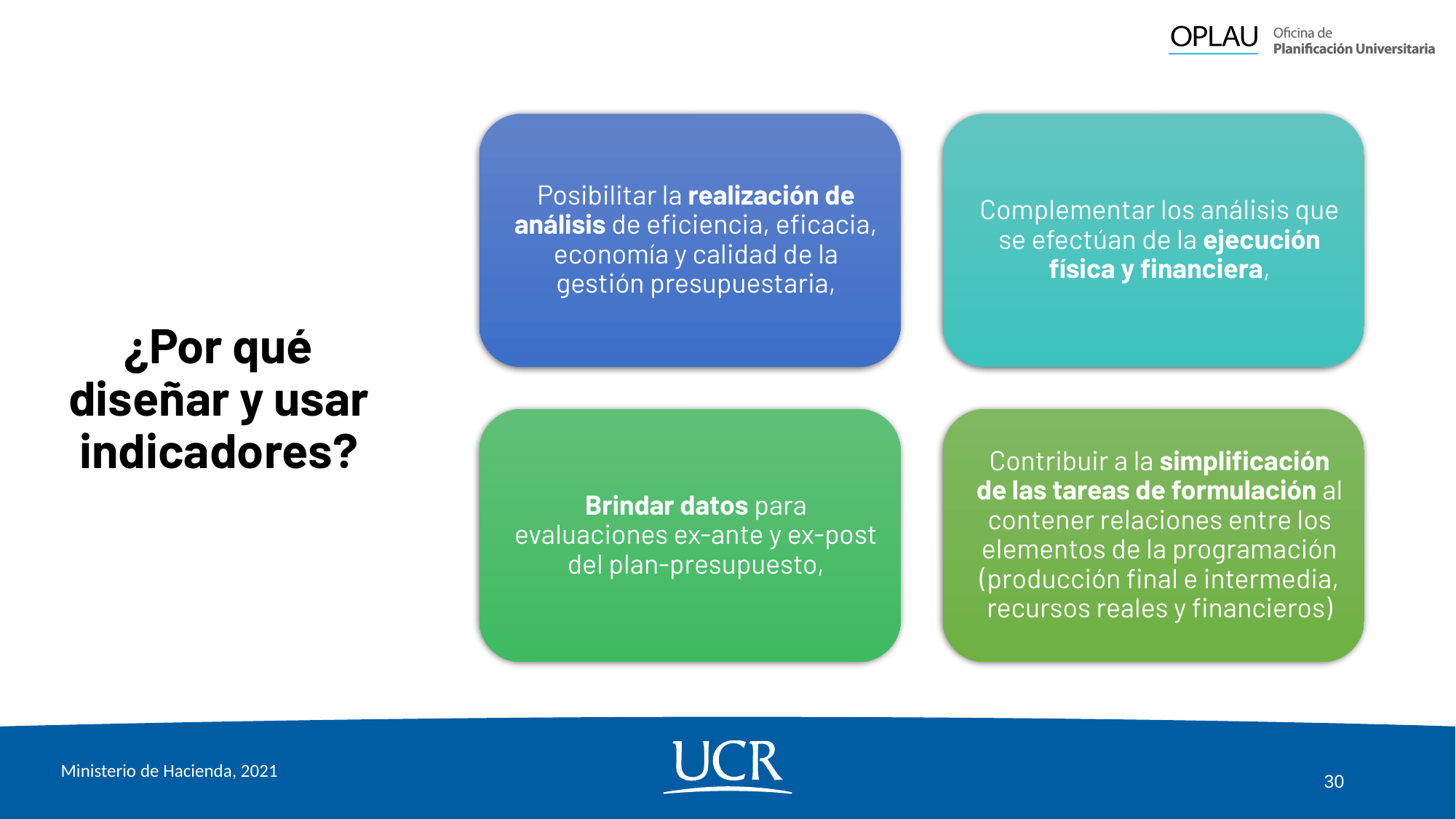

Posibilitar la realización de análisis de eficiencia, eficacia, economía y calidad de la gestión presupuestaria,
Complementar los análisis que se efectúan de la ejecución física y financiera,
Brindar datos para evaluaciones ex-ante y ex-post del plan-presupuesto,
Contribuir a la simplificación de las tareas de formulación al contener relaciones entre los elementos de la programación (producción final e intermedia, recursos reales y financieros)
# ¿Por qué diseñar y usar indicadores?
Ministerio de Hacienda, 2021
30